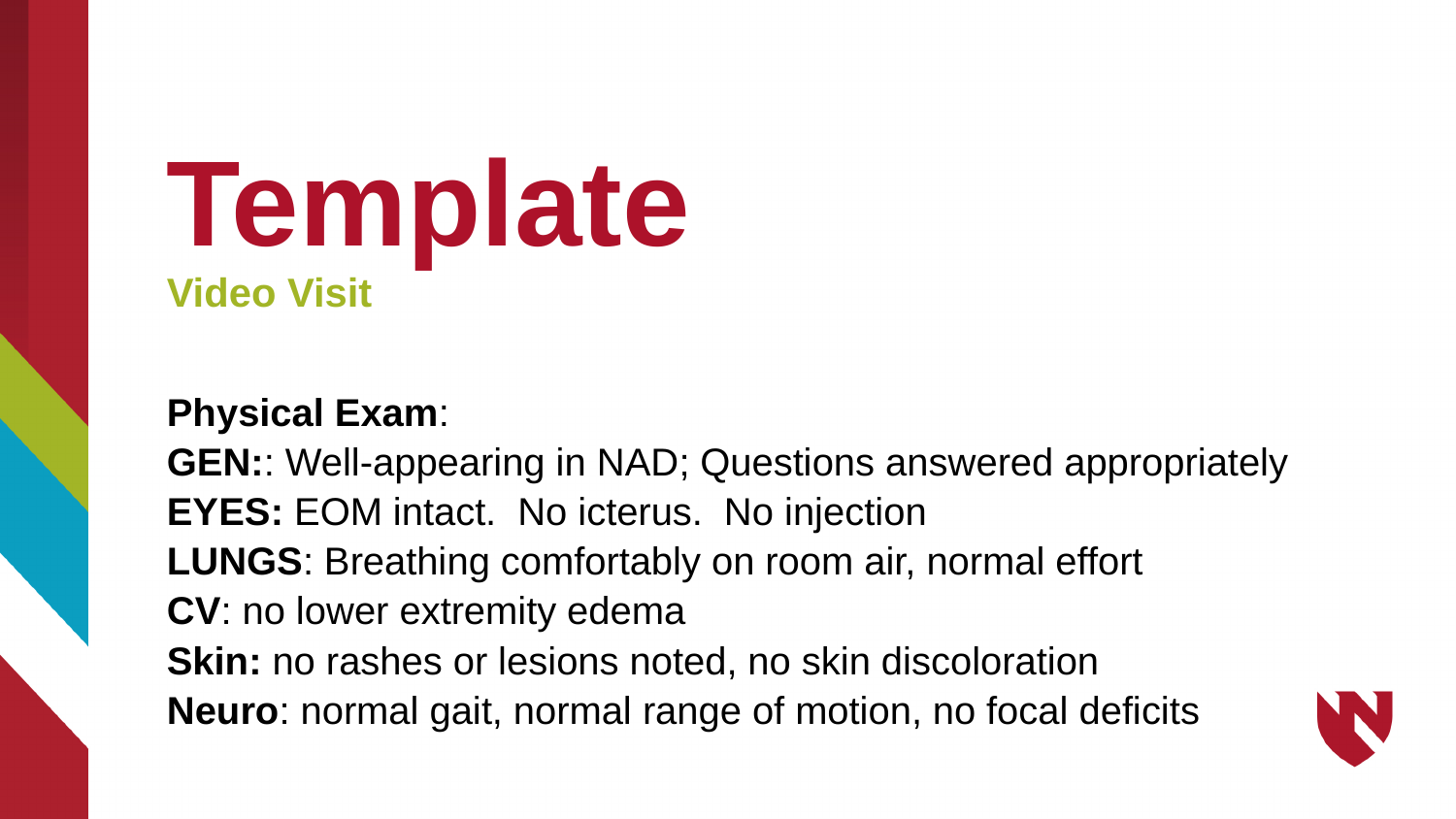

# Template
Video Visit

Physical Exam:
GEN:: Well-appearing in NAD; Questions answered appropriately
EYES: EOM intact.  No icterus.  No injection
LUNGS: Breathing comfortably on room air, normal effort
CV: no lower extremity edema
Skin: no rashes or lesions noted, no skin discoloration
Neuro: normal gait, normal range of motion, no focal deficits